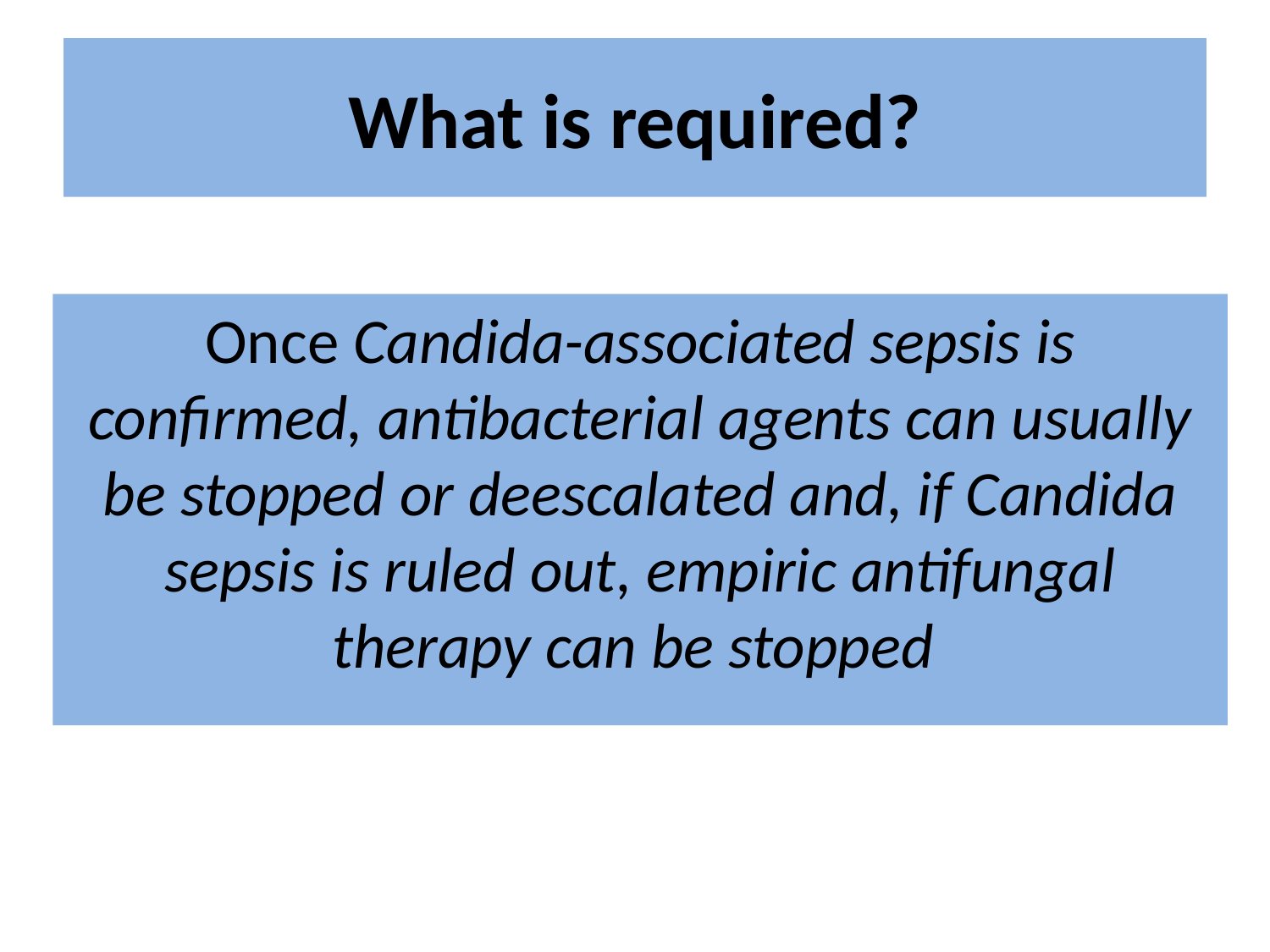

# What is required?

Widespread implementation of rapid nonculture diagnostics for Candida spp. will greatly improve prescribing practices for hospitalized patients using multiple medications

Once Candida-associated sepsis is confirmed, antibacterial agents can usually be stopped or deescalated and, if Candida sepsis is ruled out, empiric antifungal therapy can be stopped